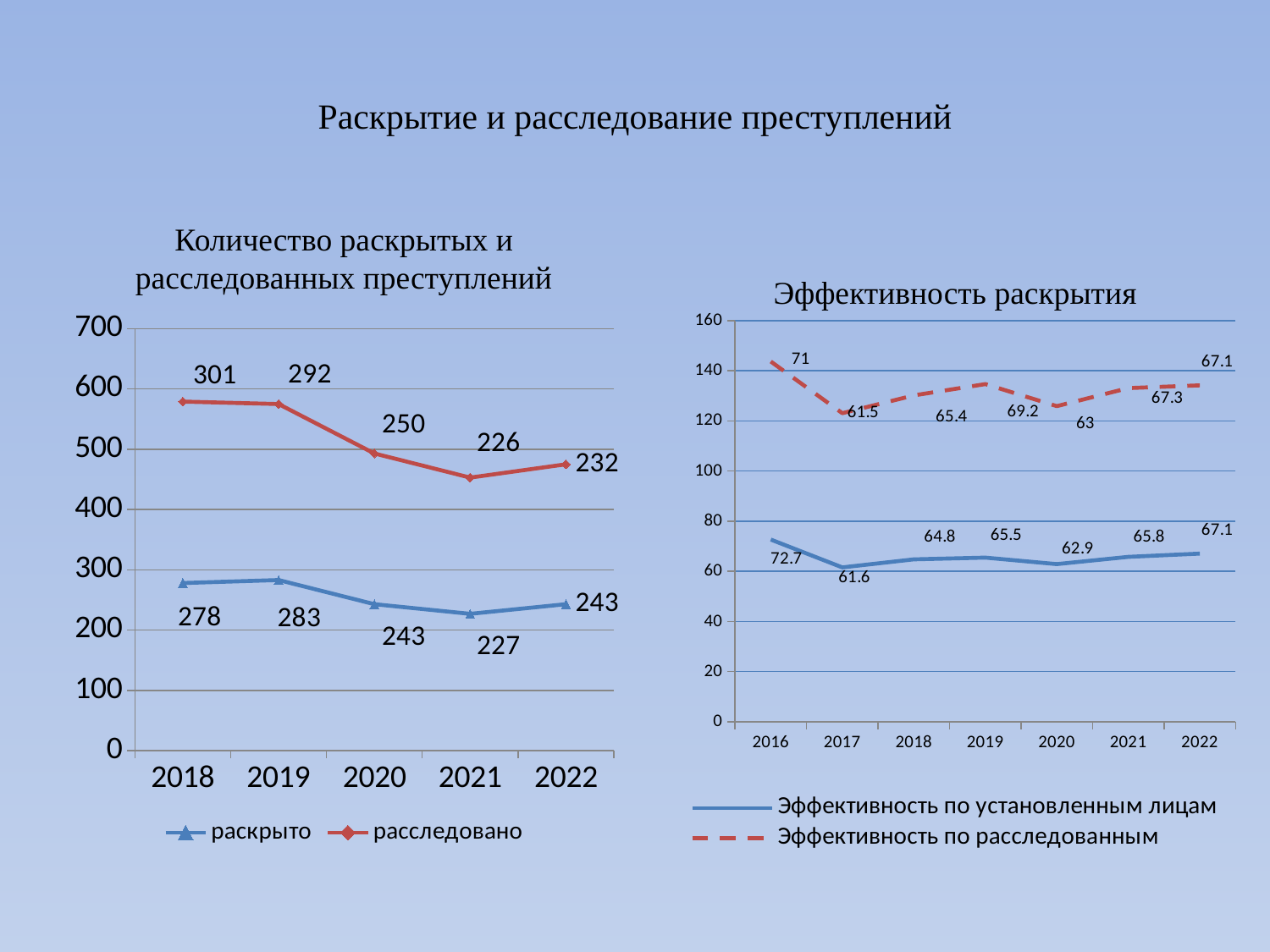

# Раскрытие и расследование преступлений
Количество раскрытых и расследованных преступлений
Эффективность раскрытия

### Chart

| Category | раскрыто | расследовано |
|---|---|---|
| 2018 | 278.0 | 301.0 |
| 2019 | 283.0 | 292.0 |
| 2020 | 243.0 | 250.0 |
| 2021 | 227.0 | 226.0 |
| 2022 | 243.0 | 232.0 |

### Chart

| Category | Эффективность по установленным лицам | Эффективность по расследованным |
|---|---|---|
| 2016 | 72.7 | 71.0 |
| 2017 | 61.6 | 61.5 |
| 2018 | 64.8 | 65.4 |
| 2019 | 65.5 | 69.2 |
| 2020 | 62.9 | 63.0 |
| 2021 | 65.8 | 67.3 |
| 2022 | 67.1 | 67.1 |